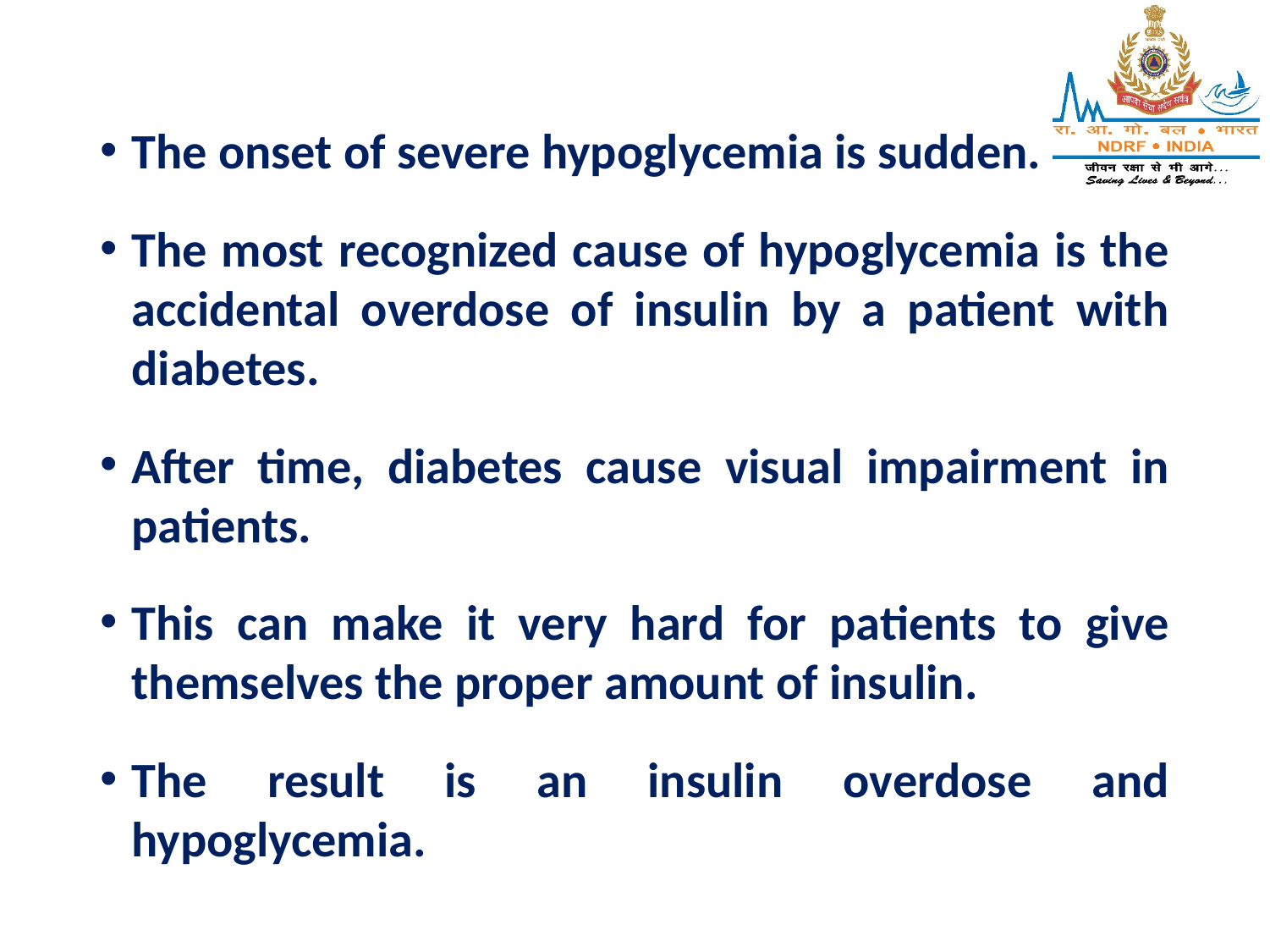

The onset of severe hypoglycemia is sudden.
The most recognized cause of hypoglycemia is the accidental overdose of insulin by a patient with diabetes.
After time, diabetes cause visual impairment in patients.
This can make it very hard for patients to give themselves the proper amount of insulin.
The result is an insulin overdose and hypoglycemia.